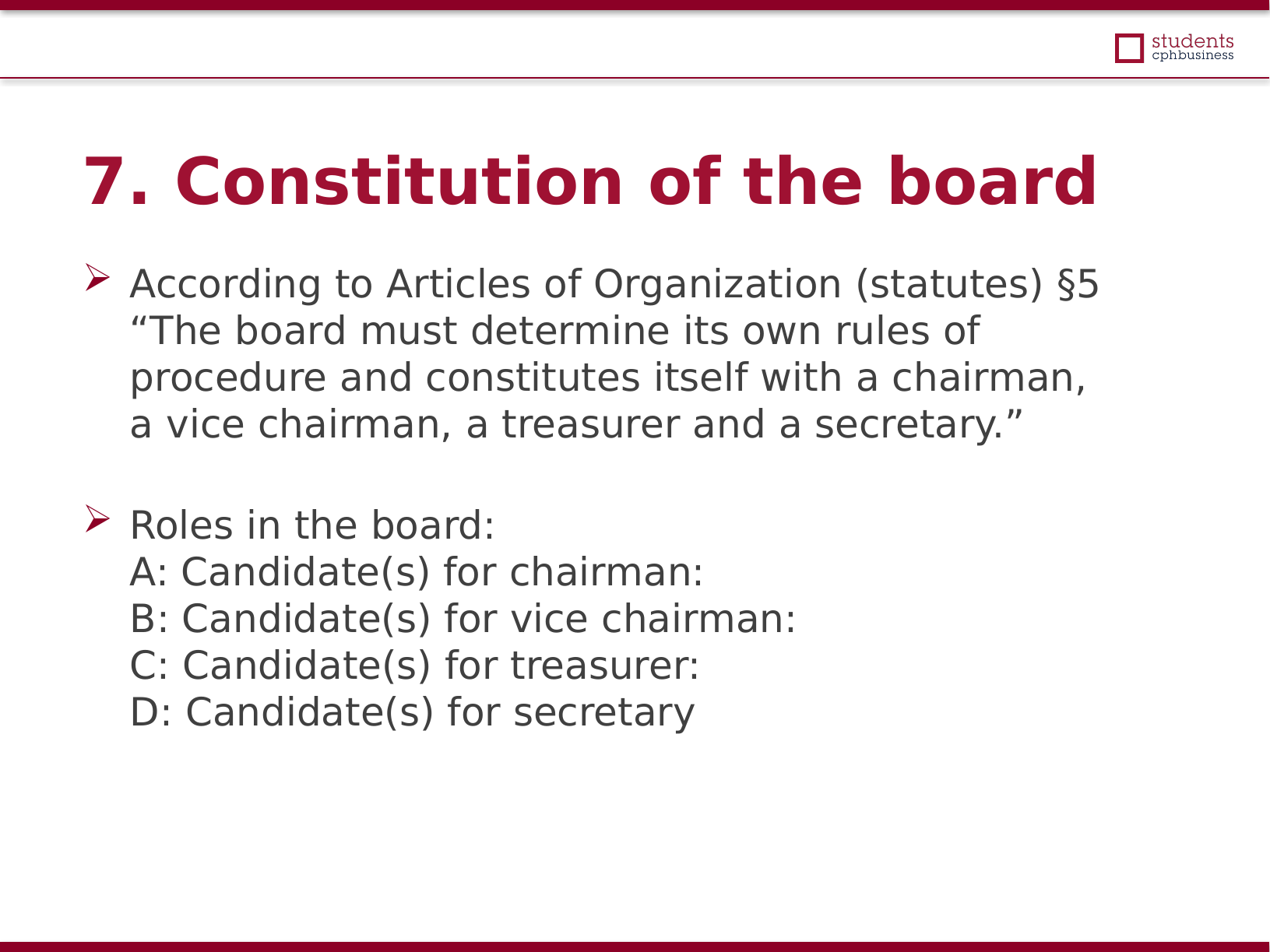

7. Constitution of the board
According to Articles of Organization (statutes) §5
“The board must determine its own rules of procedure and constitutes itself with a chairman,
a vice chairman, a treasurer and a secretary.”
Roles in the board:
A: Candidate(s) for chairman:
B: Candidate(s) for vice chairman:
C: Candidate(s) for treasurer:
D: Candidate(s) for secretary